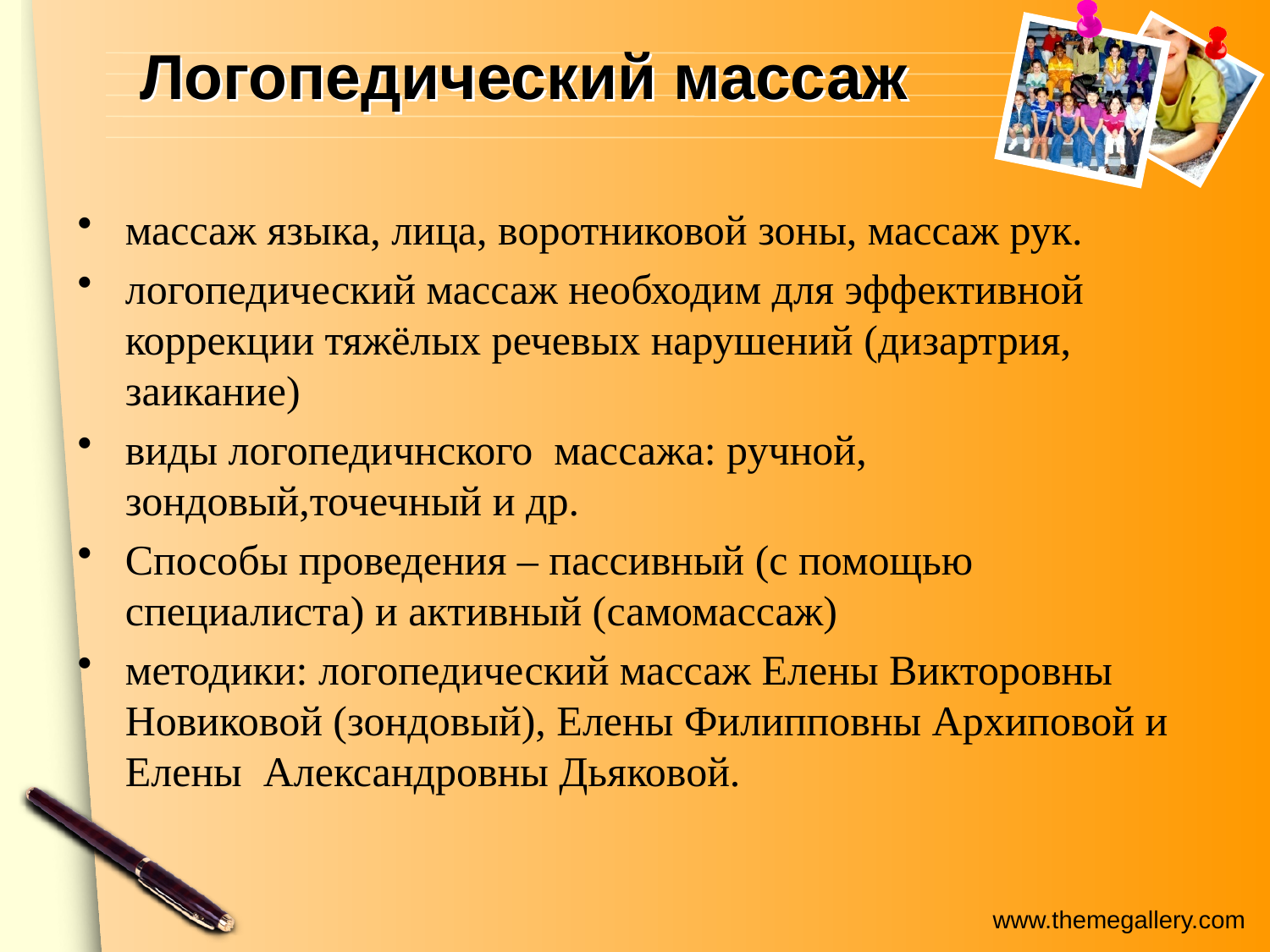

# Логопедический массаж
массаж языка, лица, воротниковой зоны, массаж рук.
логопедический массаж необходим для эффективной коррекции тяжёлых речевых нарушений (дизартрия, заикание)
виды логопедичнского  массажа: ручной, зондовый,точечный и др.
Способы проведения – пассивный (с помощью специалиста) и активный (самомассаж)
методики: логопедический массаж Елены Викторовны Новиковой (зондовый), Елены Филипповны Архиповой и Елены  Александровны Дьяковой.